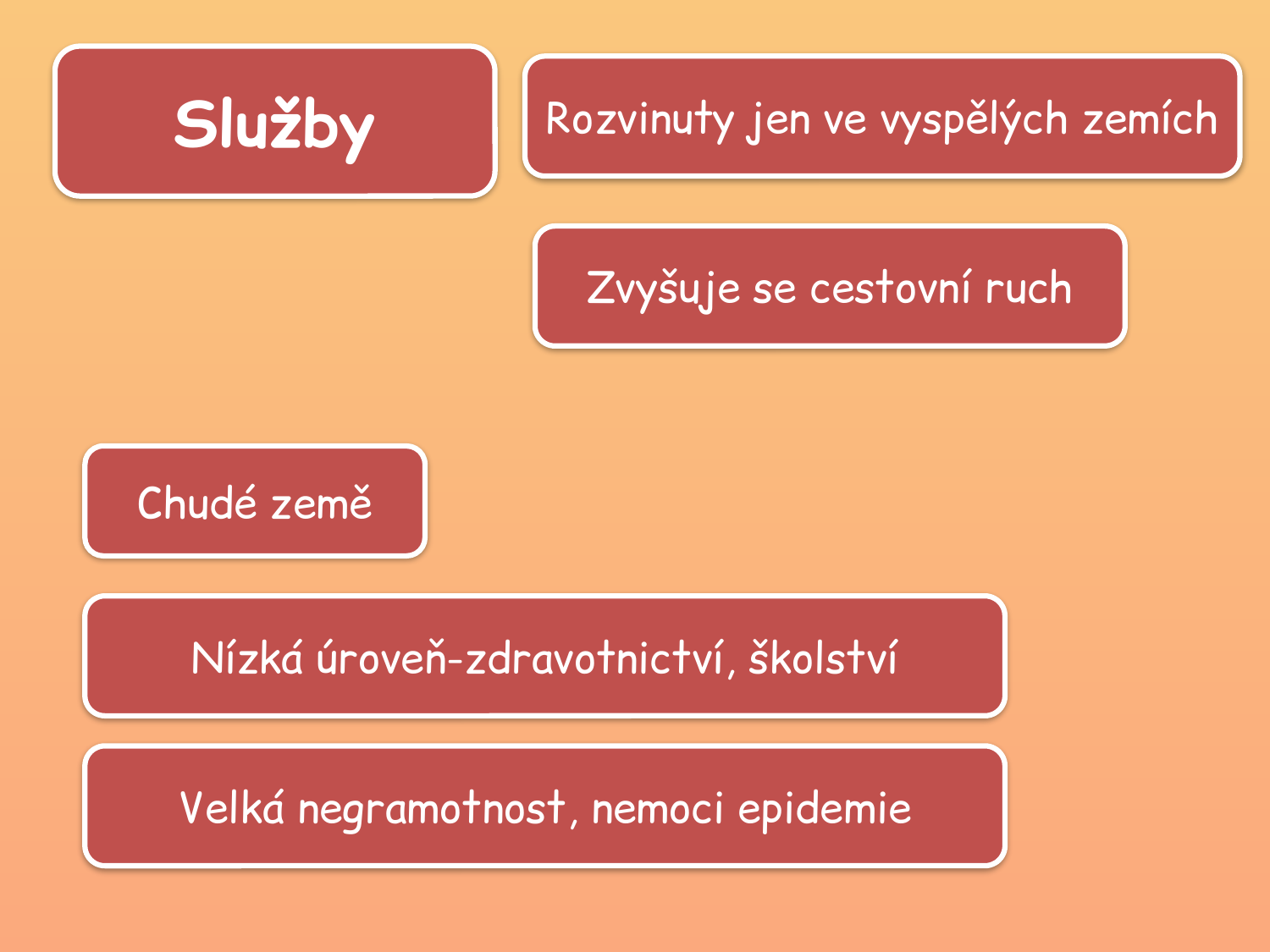

Služby
Rozvinuty jen ve vyspělých zemích
Zvyšuje se cestovní ruch
Chudé země
Nízká úroveň-zdravotnictví, školství
Velká negramotnost, nemoci epidemie